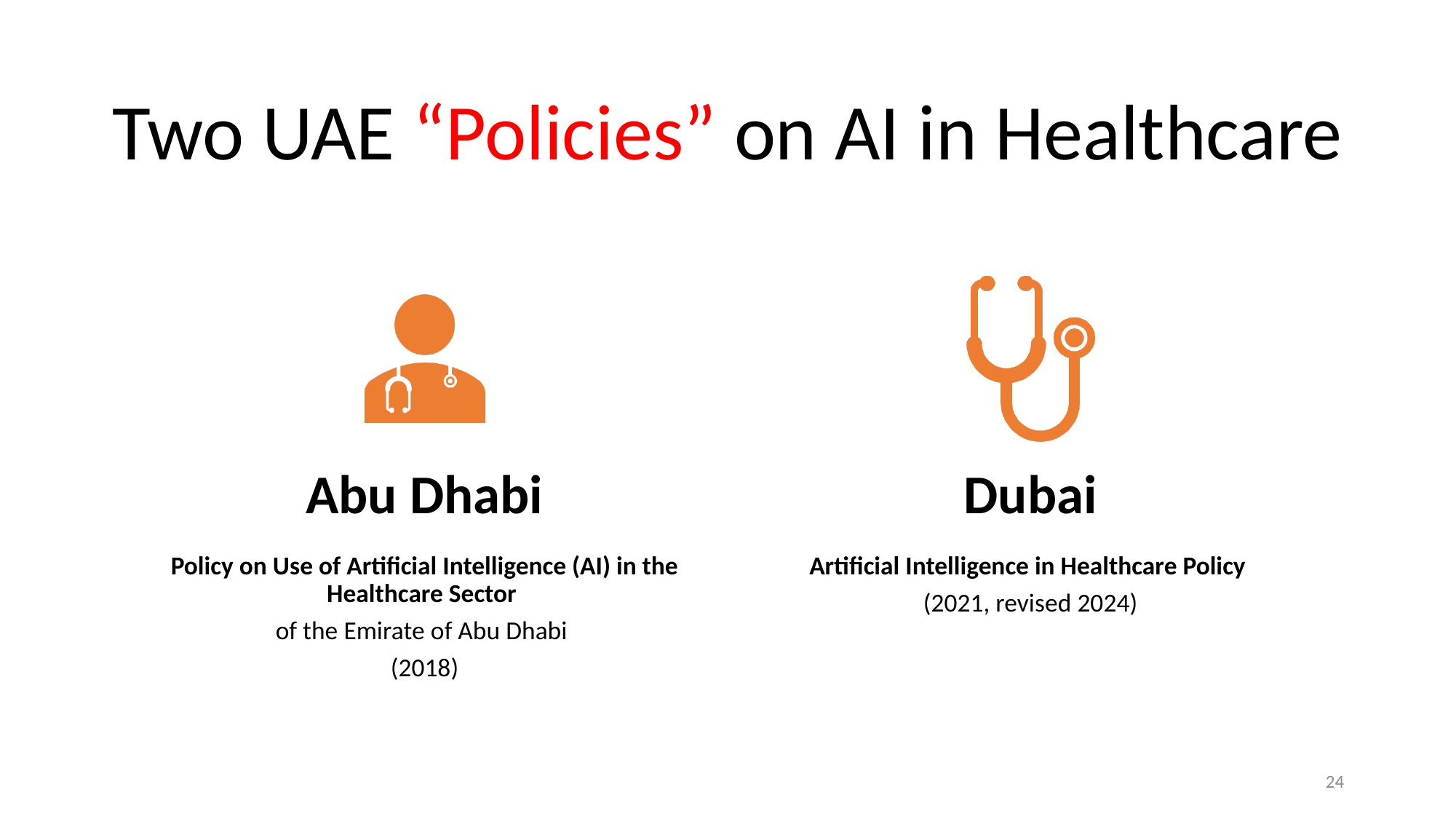

# Two UAE “Policies” on AI in Healthcare
Abu Dhabi
Policy on Use of Artificial Intelligence (AI) in the Healthcare Sector
of the Emirate of Abu Dhabi
(2018)
Dubai
Artificial Intelligence in Healthcare Policy
(2021, revised 2024)
24